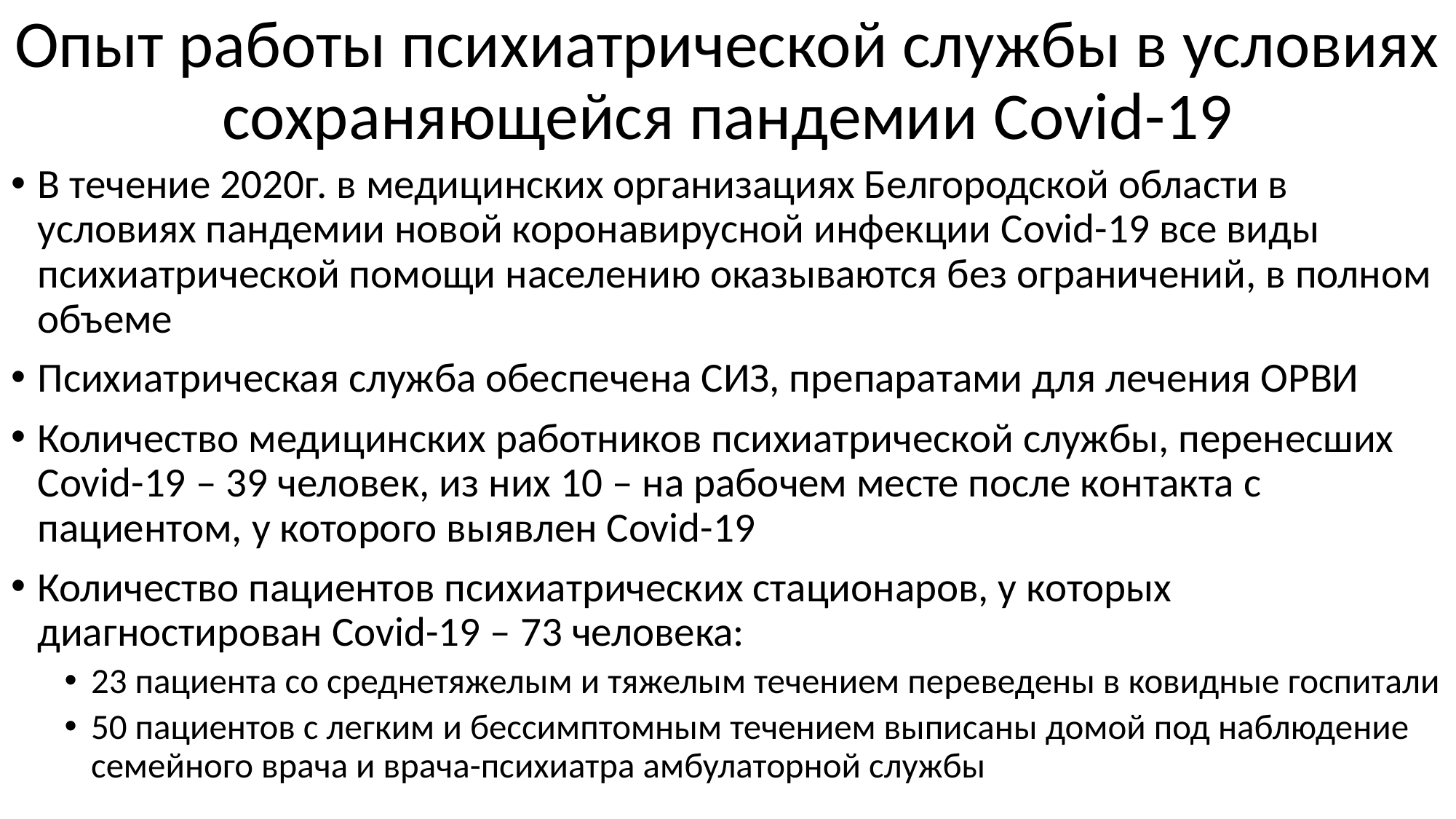

# Опыт работы психиатрической службы в условиях сохраняющейся пандемии Covid-19
В течение 2020г. в медицинских организациях Белгородской области в условиях пандемии новой коронавирусной инфекции Covid-19 все виды психиатрической помощи населению оказываются без ограничений, в полном объеме
Психиатрическая служба обеспечена СИЗ, препаратами для лечения ОРВИ
Количество медицинских работников психиатрической службы, перенесших Covid-19 – 39 человек, из них 10 – на рабочем месте после контакта с пациентом, у которого выявлен Covid-19
Количество пациентов психиатрических стационаров, у которых диагностирован Covid-19 – 73 человека:
23 пациента со среднетяжелым и тяжелым течением переведены в ковидные госпитали
50 пациентов с легким и бессимптомным течением выписаны домой под наблюдение семейного врача и врача-психиатра амбулаторной службы